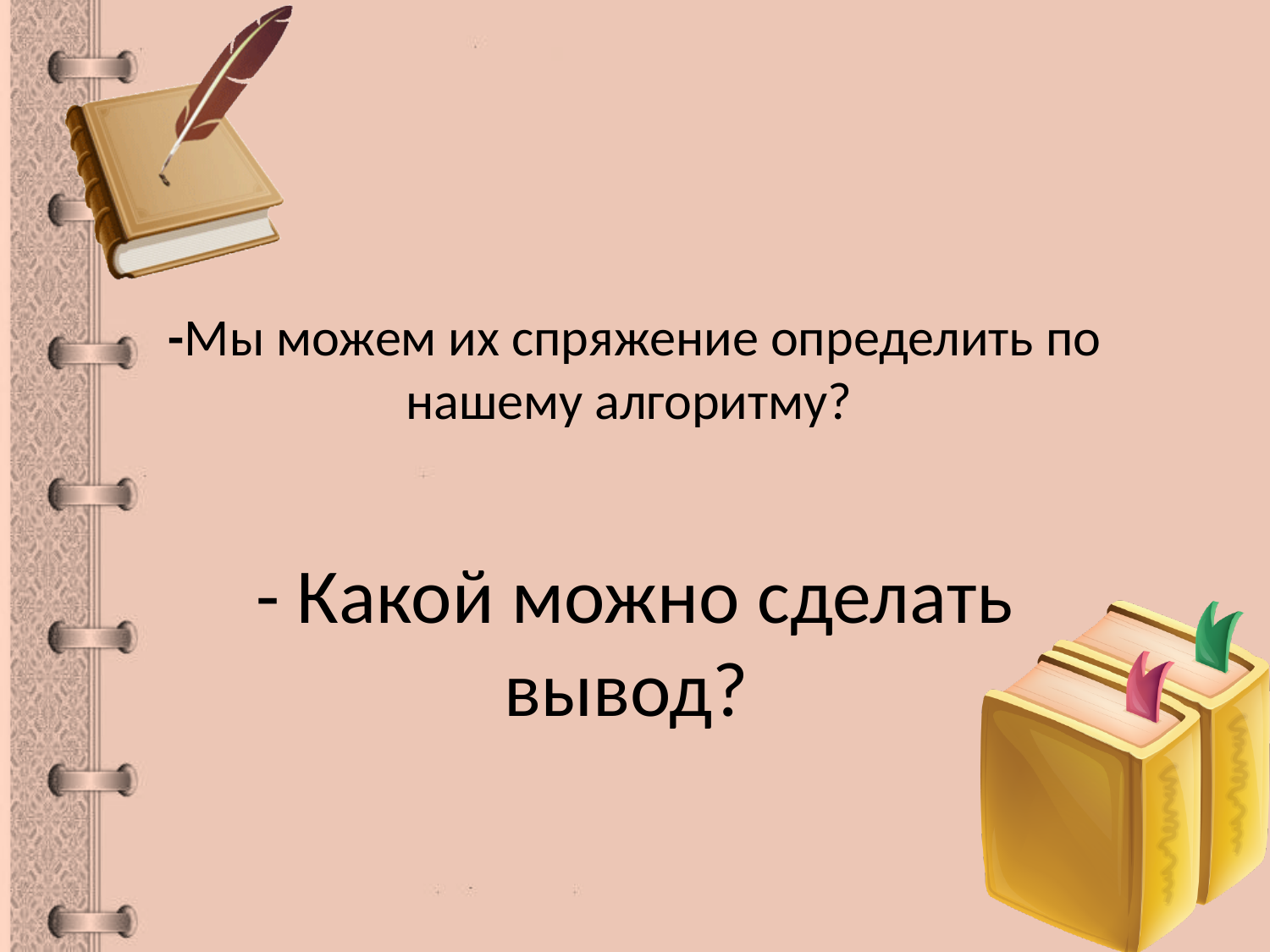

# -Мы можем их спряжение определить по нашему алгоритму?
- Какой можно сделать вывод?